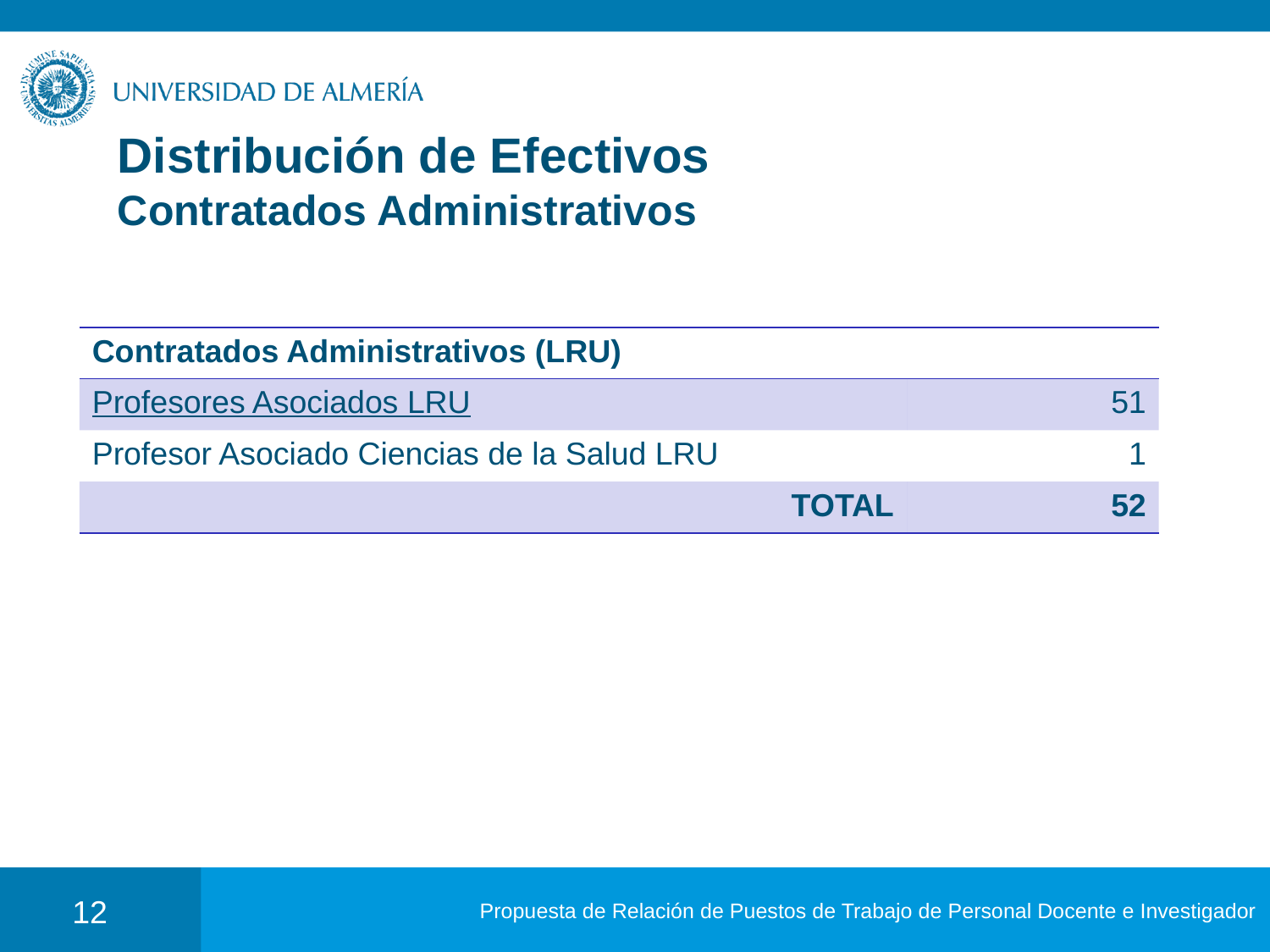

# Distribución de Efectivos Contratados Administrativos
| Contratados Administrativos (LRU) |  |
| --- | --- |
| Profesores Asociados LRU | 51 |
| Profesor Asociado Ciencias de la Salud LRU | 1 |
| TOTAL | 52 |
12